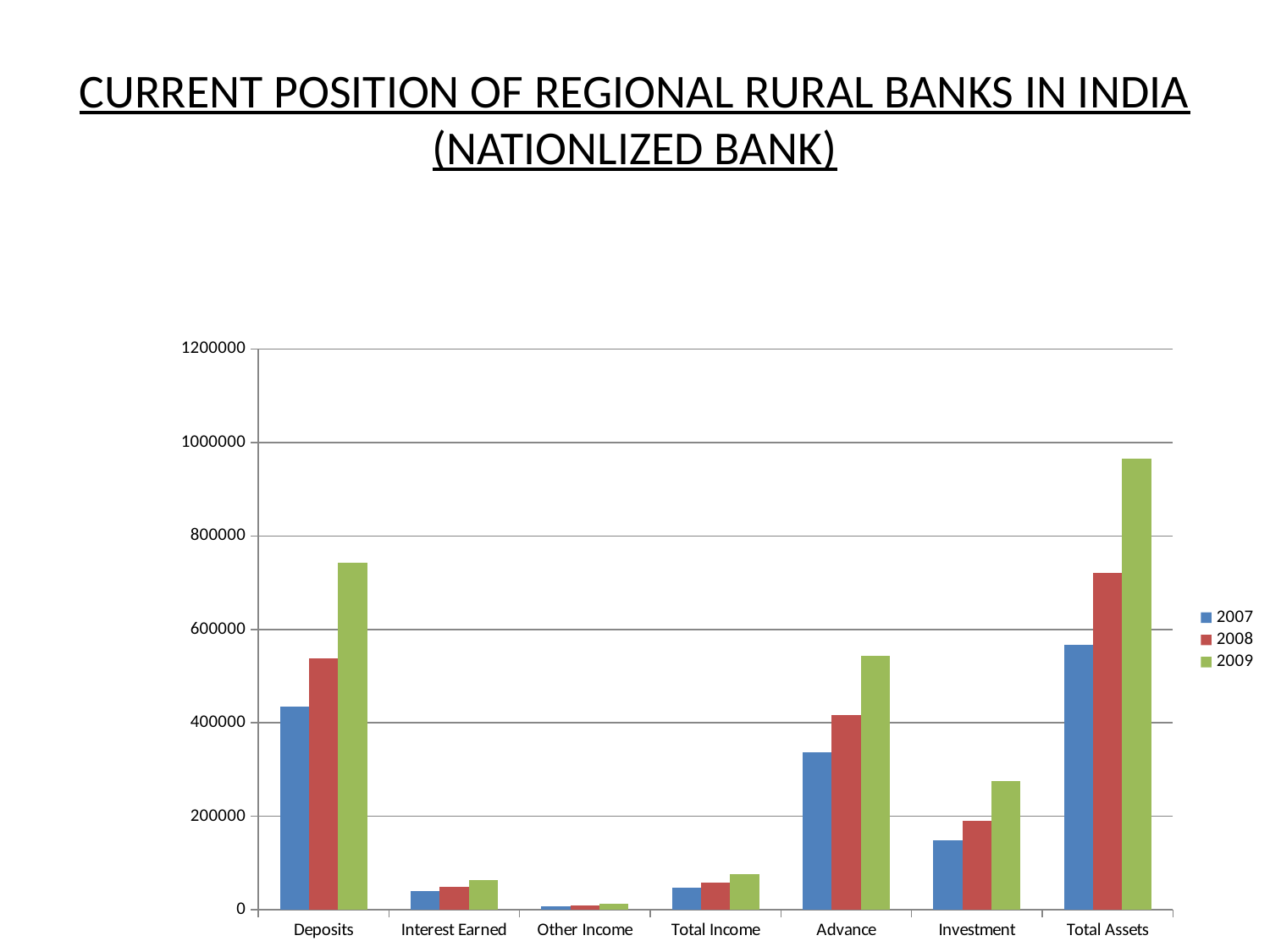

# CURRENT POSITION OF REGIONAL RURAL BANKS IN INDIA (NATIONLIZED BANK)

### Chart

| Category | 2007 | 2008 | 2009 |
|---|---|---|---|
| Deposits | 435521.0 | 537403.0 | 742073.0 |
| Interest Earned | 39491.0 | 48950.0 | 63788.0 |
| Other Income | 7446.0 | 9398.0 | 12691.0 |
| Total Income | 46935.0 | 58348.0 | 76479.0 |
| Advance | 337336.0 | 416768.0 | 542503.0 |
| Investment | 149148.0 | 189501.0 | 275953.0 |
| Total Assets | 566565.0 | 721526.0 | 964432.0 |